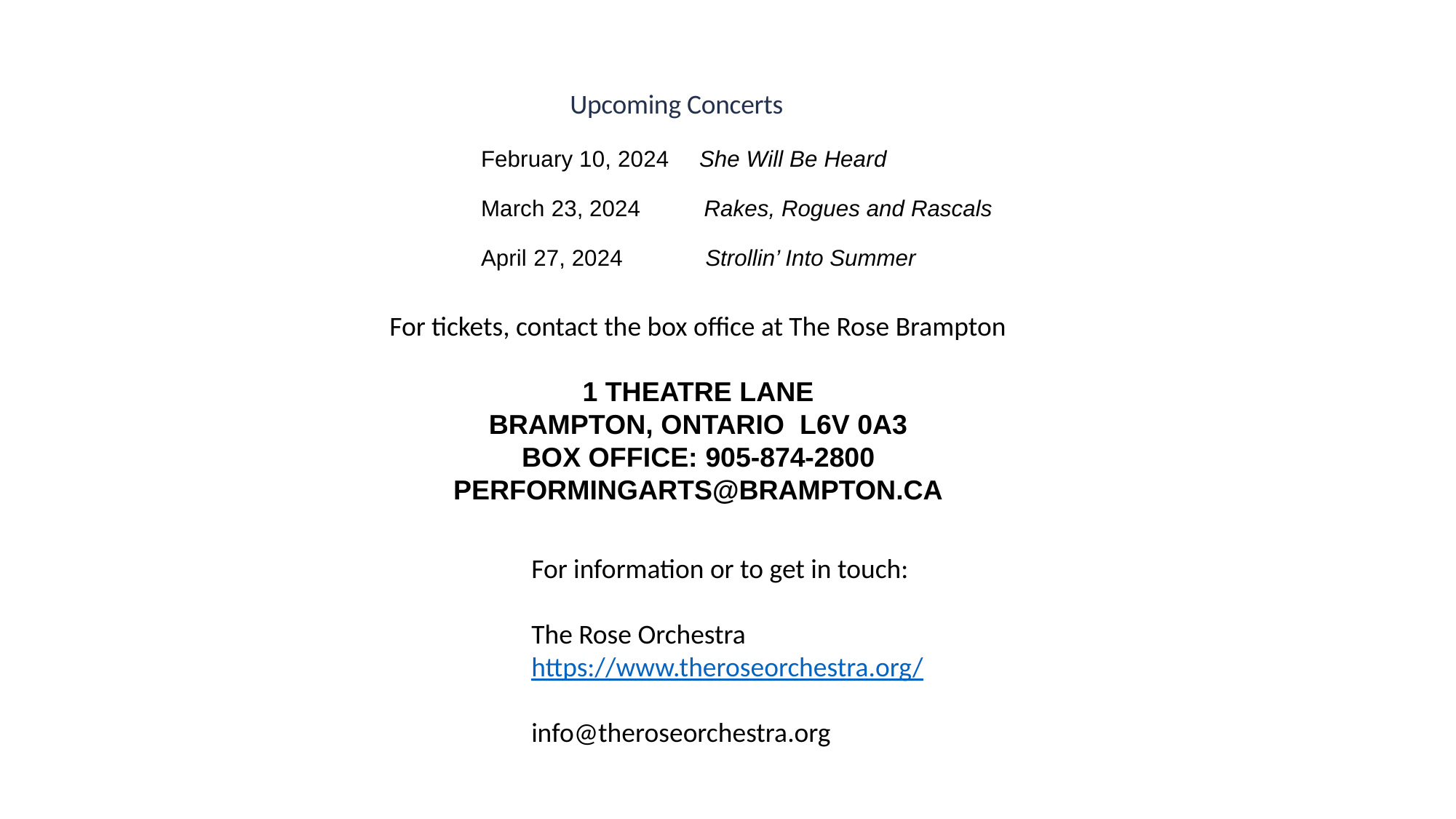

Upcoming Concerts
February 10, 2024	She Will Be Heard
March 23, 2024          Rakes, Rogues and Rascals
April 27, 2024             Strollin’ Into Summer
For tickets, contact the box office at The Rose Brampton

1 THEATRE LANE
BRAMPTON, ONTARIO  L6V 0A3
BOX OFFICE: 905-874-2800
PERFORMINGARTS@BRAMPTON.CA

For information or to get in touch:

The Rose Orchestra
https://www.theroseorchestra.org/

info@theroseorchestra.org